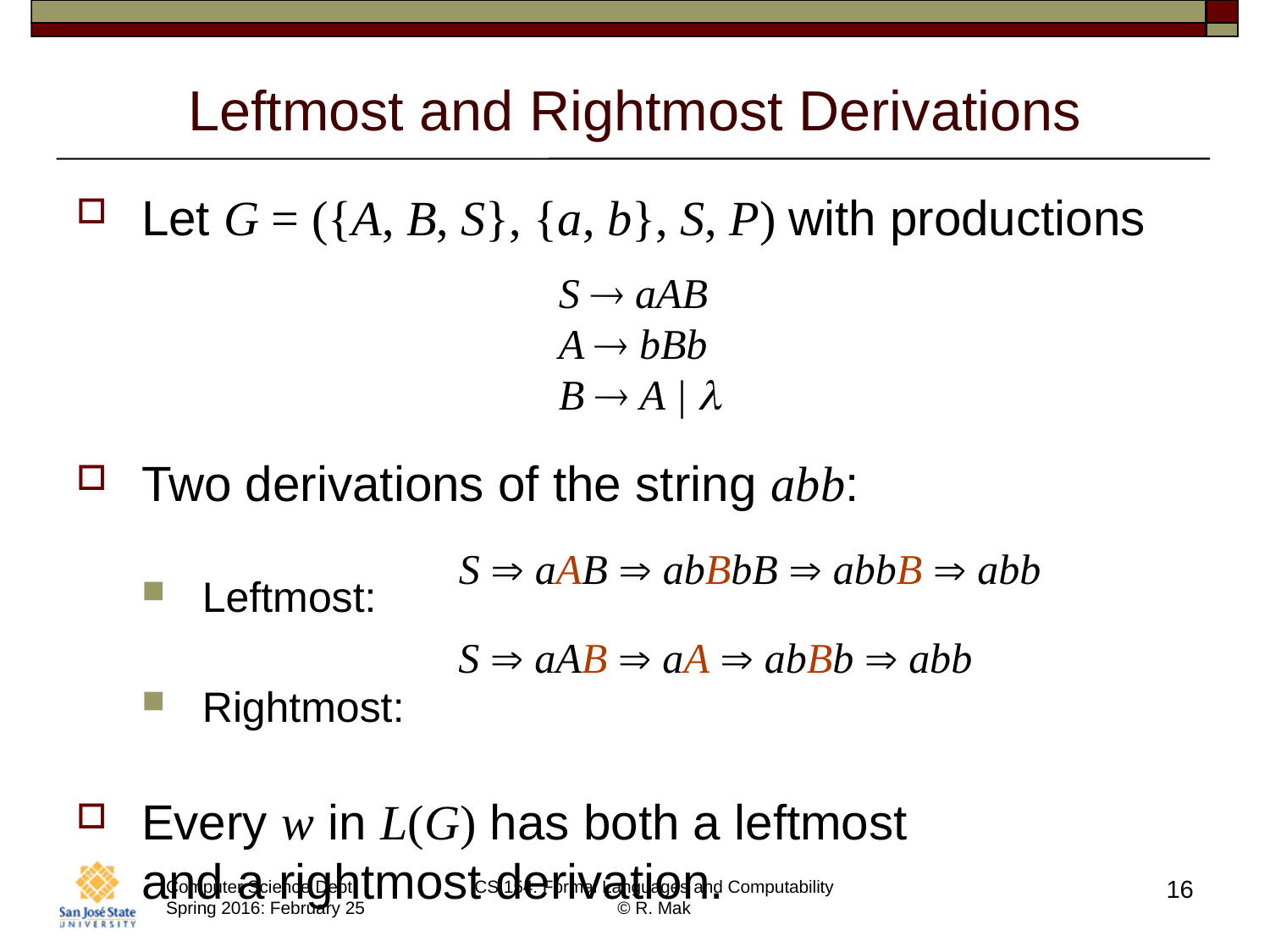

# Leftmost and Rightmost Derivations
Let G = ({A, B, S}, {a, b}, S, P) with productions

Two derivations of the string abb:

Leftmost:

Rightmost:

Every w in L(G) has both a leftmost
and a rightmost derivation.
S → aAB
A → bBb
B → A | λ
S ⇒ aAB ⇒ abBbB ⇒ abbB ⇒ abb
S ⇒ aAB ⇒ aA ⇒ abBb ⇒ abb
16